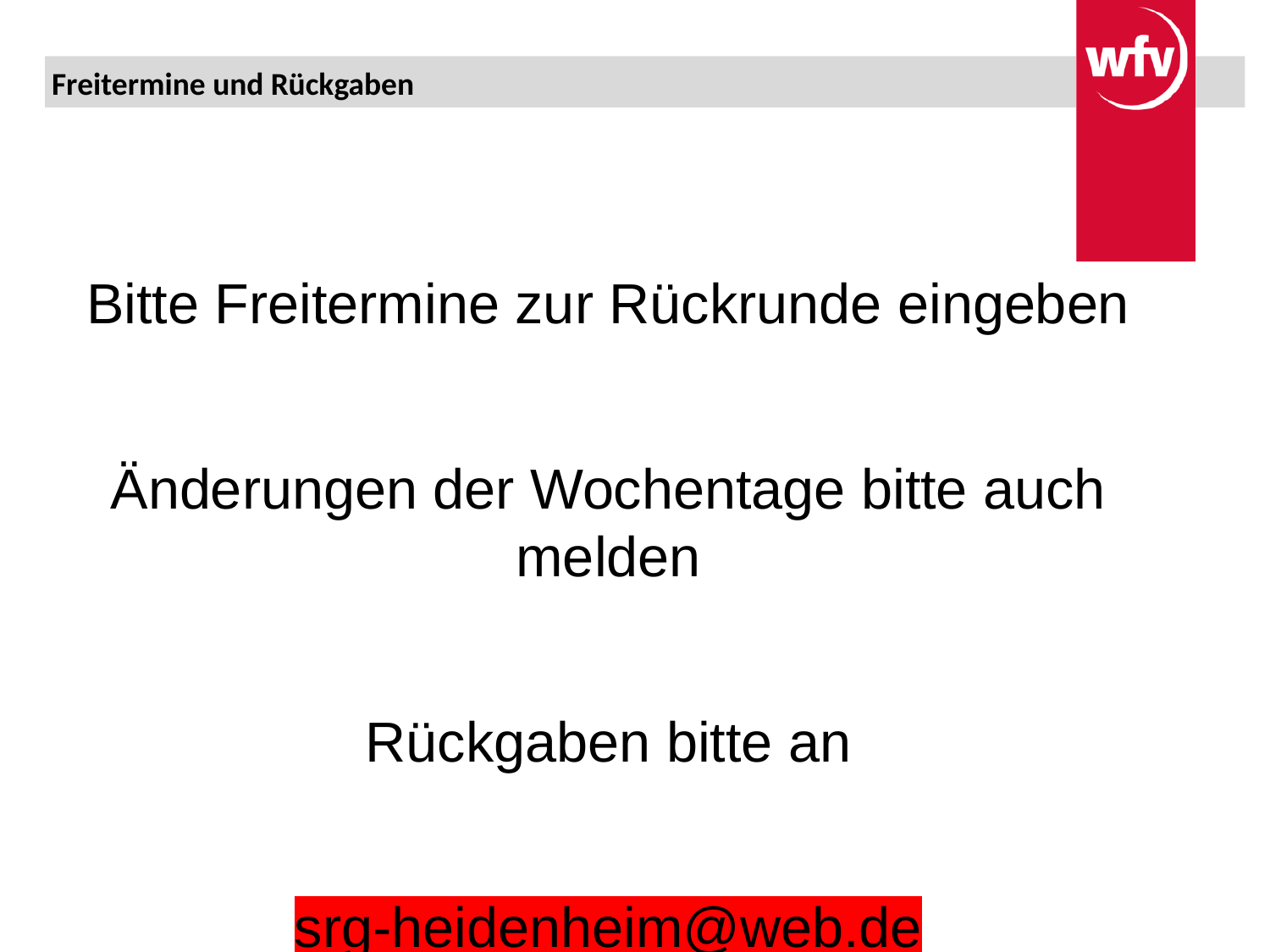

Freitermine und Rückgaben
Bitte Freitermine zur Rückrunde eingeben

Änderungen der Wochentage bitte auch melden

Rückgaben bitte an

srg-heidenheim@web.de